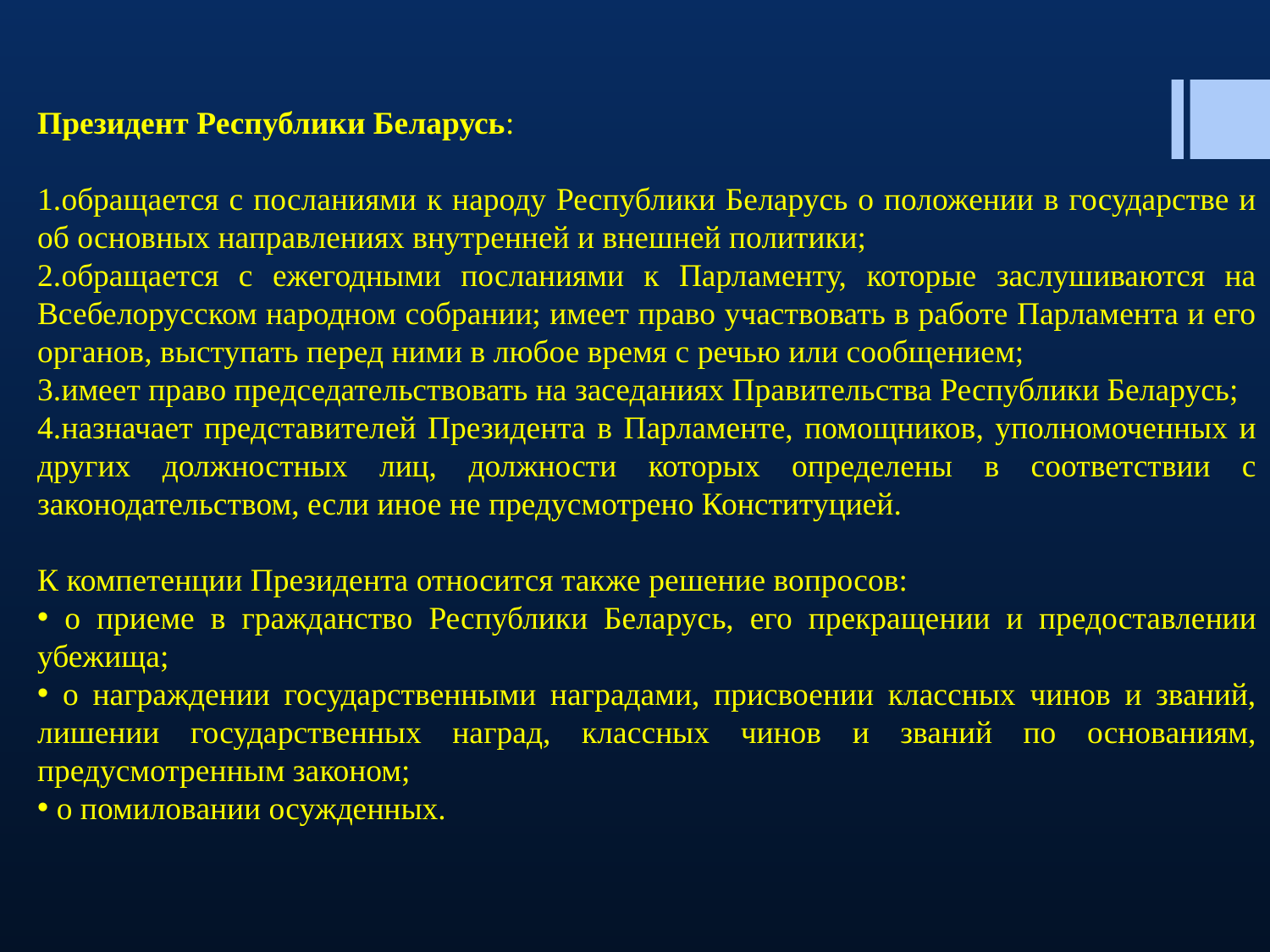

Президент Республики Беларусь:

обращается с посланиями к народу Республики Беларусь о положении в государстве и об основных направлениях внутренней и внешней политики;
обращается с ежегодными посланиями к Парламенту, которые заслушиваются на Всебелорусском народном собрании; имеет право участвовать в работе Парламента и его органов, выступать перед ними в любое время с речью или сообщением;
имеет право председательствовать на заседаниях Правительства Республики Беларусь;
назначает представителей Президента в Парламенте, помощников, уполномоченных и других должностных лиц, должности которых определены в соответствии с законодательством, если иное не предусмотрено Конституцией.

К компетенции Президента относится также решение вопросов:
 о приеме в гражданство Республики Беларусь, его прекращении и предоставлении убежища;
 о награждении государственными наградами, присвоении классных чинов и званий, лишении государственных наград, классных чинов и званий по основаниям, предусмотренным законом;
 о помиловании осужденных.